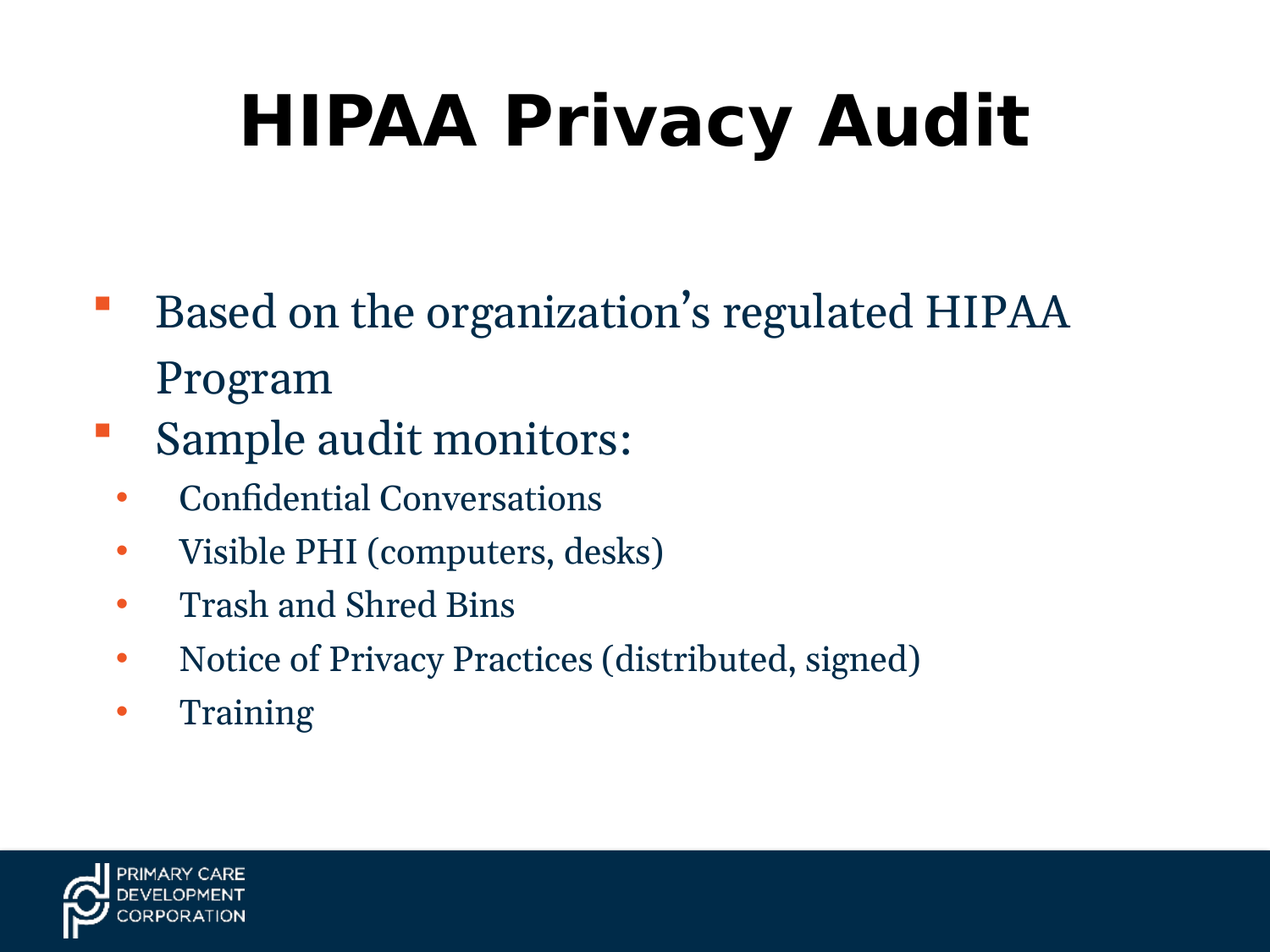

# HIPAA Privacy Audit
Based on the organization’s regulated HIPAA Program
Sample audit monitors:
Confidential Conversations
Visible PHI (computers, desks)
Trash and Shred Bins
Notice of Privacy Practices (distributed, signed)
Training